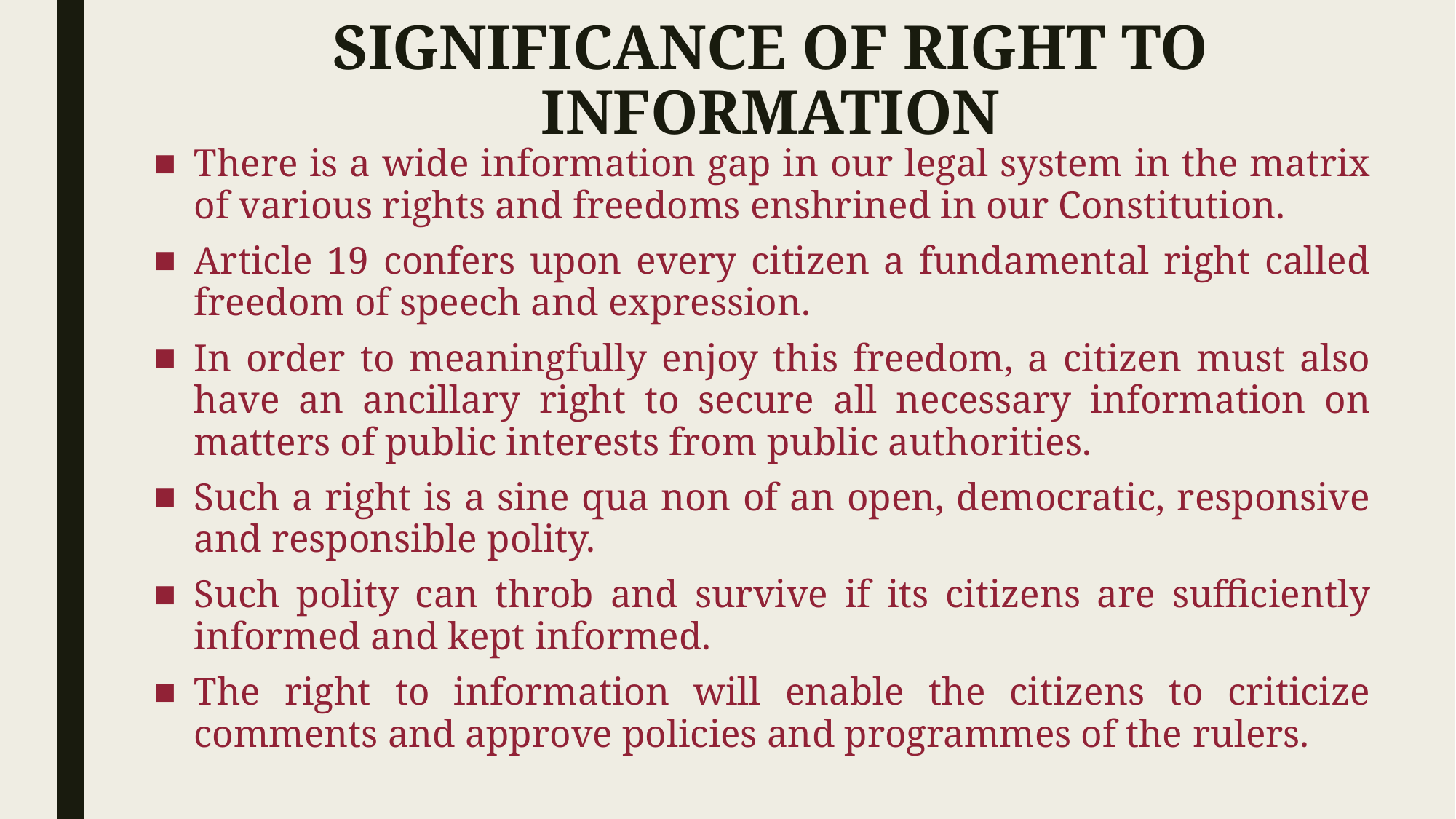

# SIGNIFICANCE OF RIGHT TO INFORMATION
There is a wide information gap in our legal system in the matrix of various rights and freedoms enshrined in our Constitution.
Article 19 confers upon every citizen a fundamental right called freedom of speech and expression.
In order to meaningfully enjoy this freedom, a citizen must also have an ancillary right to secure all necessary information on matters of public interests from public authorities.
Such a right is a sine qua non of an open, democratic, responsive and responsible polity.
Such polity can throb and survive if its citizens are sufficiently informed and kept informed.
The right to information will enable the citizens to criticize comments and approve policies and programmes of the rulers.